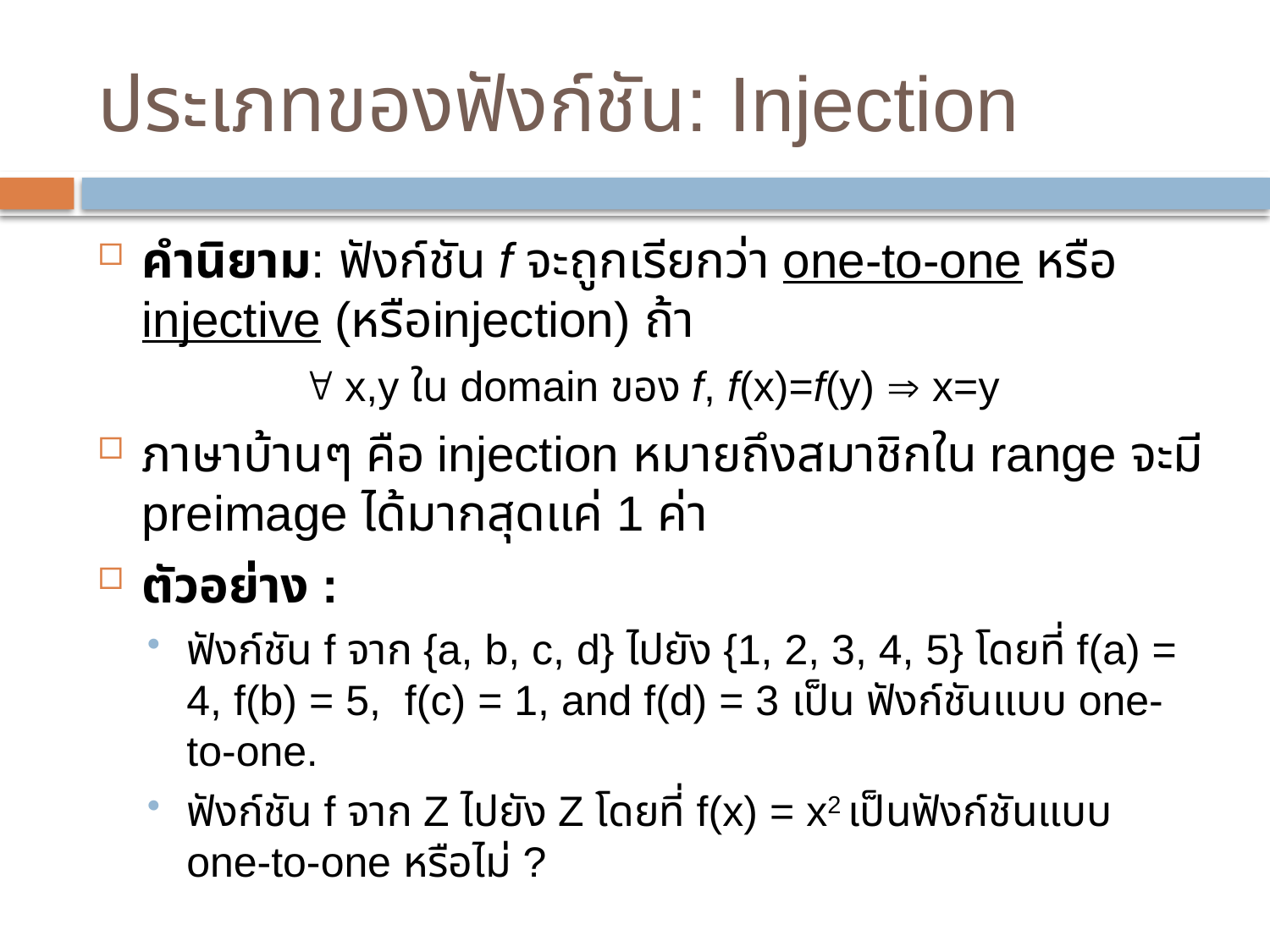

# ประเภทของฟังก์ชัน: Injection
คำนิยาม: ฟังก์ชัน f จะถูกเรียกว่า one-to-one หรือ injective (หรือinjection) ถ้า
∀ x,y ใน domain ของ f, f(x)=f(y) ⇒ x=y
ภาษาบ้านๆ คือ injection หมายถึงสมาชิกใน range จะมี preimage ได้มากสุดแค่ 1 ค่า
ตัวอย่าง :
ฟังก์ชัน f จาก {a, b, c, d} ไปยัง {1, 2, 3, 4, 5} โดยที่ f(a) = 4, f(b) = 5,  f(c) = 1, and f(d) = 3 เป็น ฟังก์ชันแบบ one-to-one.
ฟังก์ชัน f จาก Z ไปยัง Z โดยที่ f(x) = x2 เป็นฟังก์ชันแบบ one-to-one หรือไม่ ?